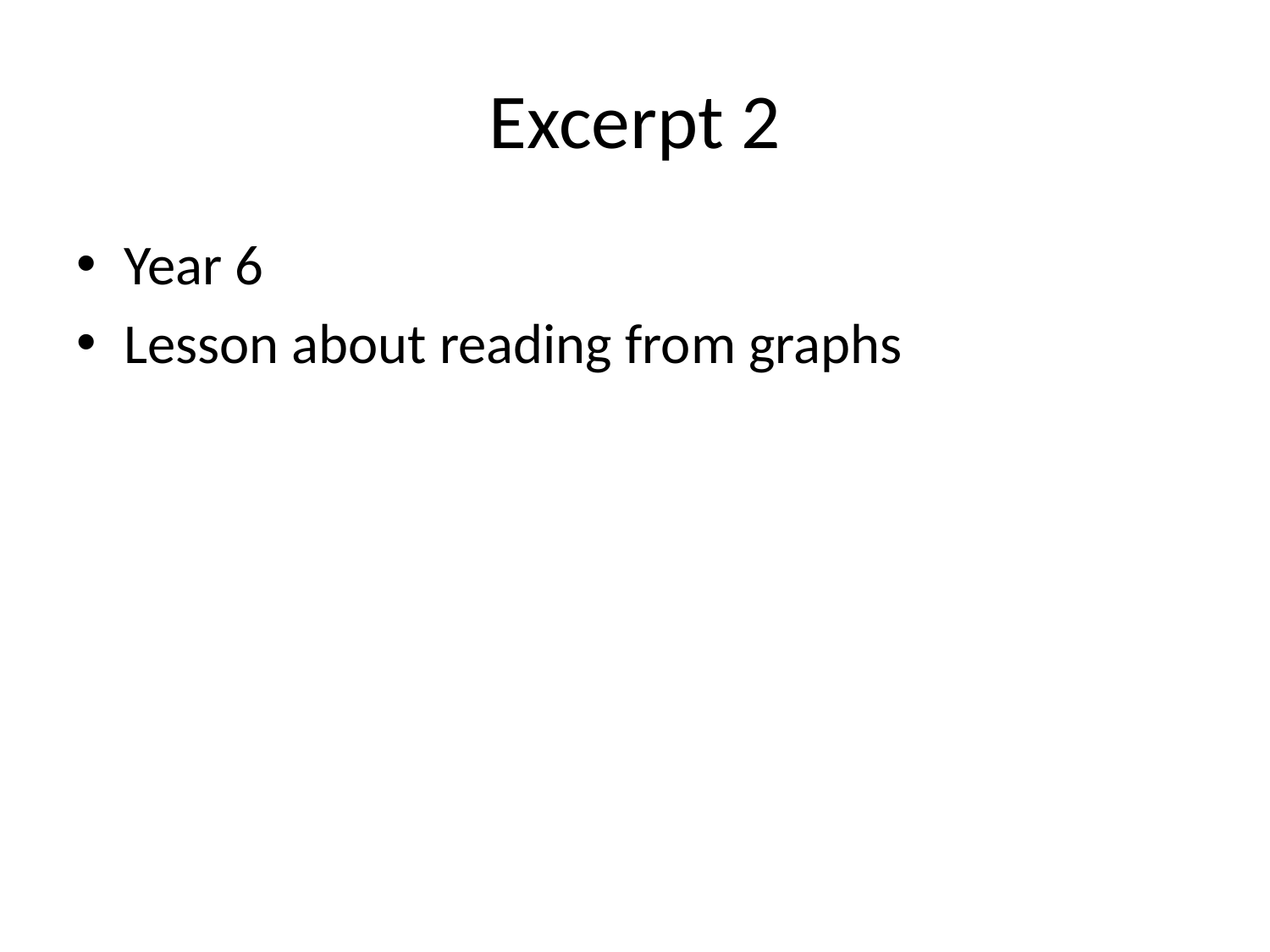

# Excerpt 2
Year 6
Lesson about reading from graphs